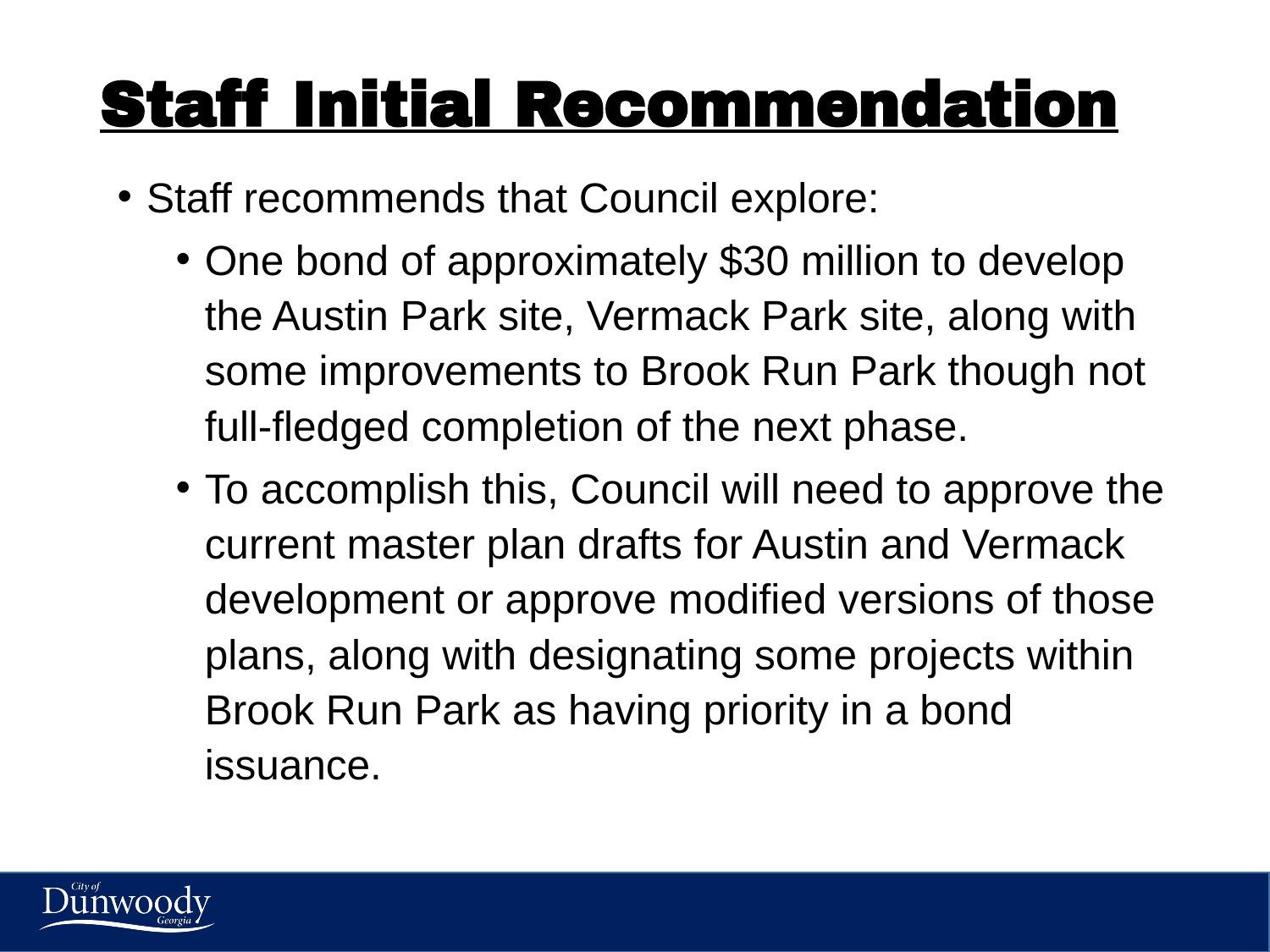

# Staff Initial Recommendation

Staff recommends that Council explore:
One bond of approximately $30 million to develop the Austin Park site, Vermack Park site, along with some improvements to Brook Run Park though not full-fledged completion of the next phase.
To accomplish this, Council will need to approve the current master plan drafts for Austin and Vermack development or approve modified versions of those plans, along with designating some projects within Brook Run Park as having priority in a bond issuance.

6